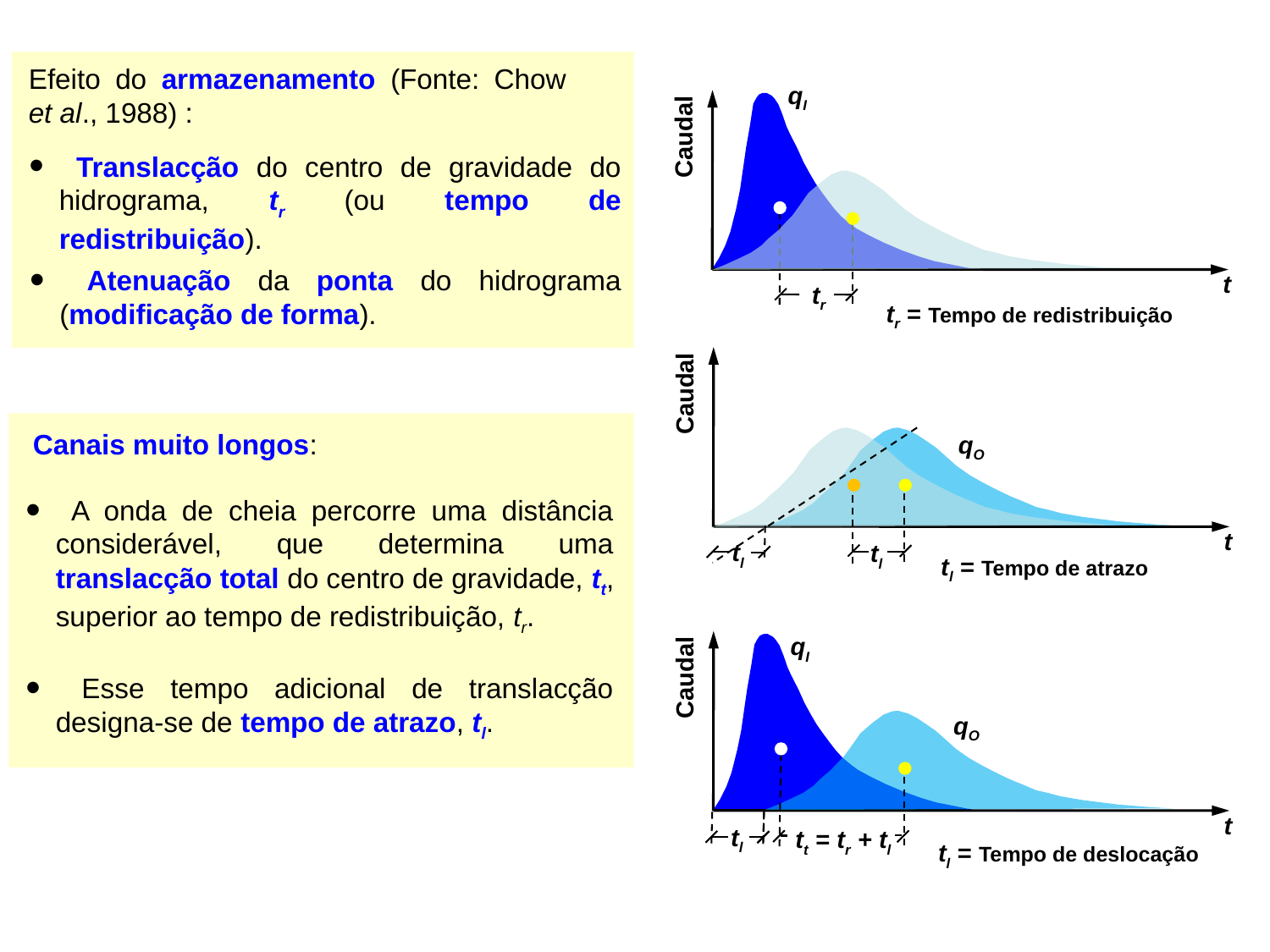

Efeito do armazenamento (Fonte: Chow et al., 1988) :
qI
Caudal
t

 Translacção do centro de gravidade do hidrograma, tr (ou tempo de redistribuição).

tr = Tempo de redistribuição
tr

 Atenuação da ponta do hidrograma (modificação de forma).
Caudal
t
qO

tl
tl
tl = Tempo de atrazo

Canais muito longos:
 A onda de cheia percorre uma distância considerável, que determina uma translacção total do centro de gravidade, tt, superior ao tempo de redistribuição, tr.
Caudal
t
qI

qO

tl
tt = tr + tl
tl = Tempo de deslocação
 Esse tempo adicional de translacção designa-se de tempo de atrazo, tl.